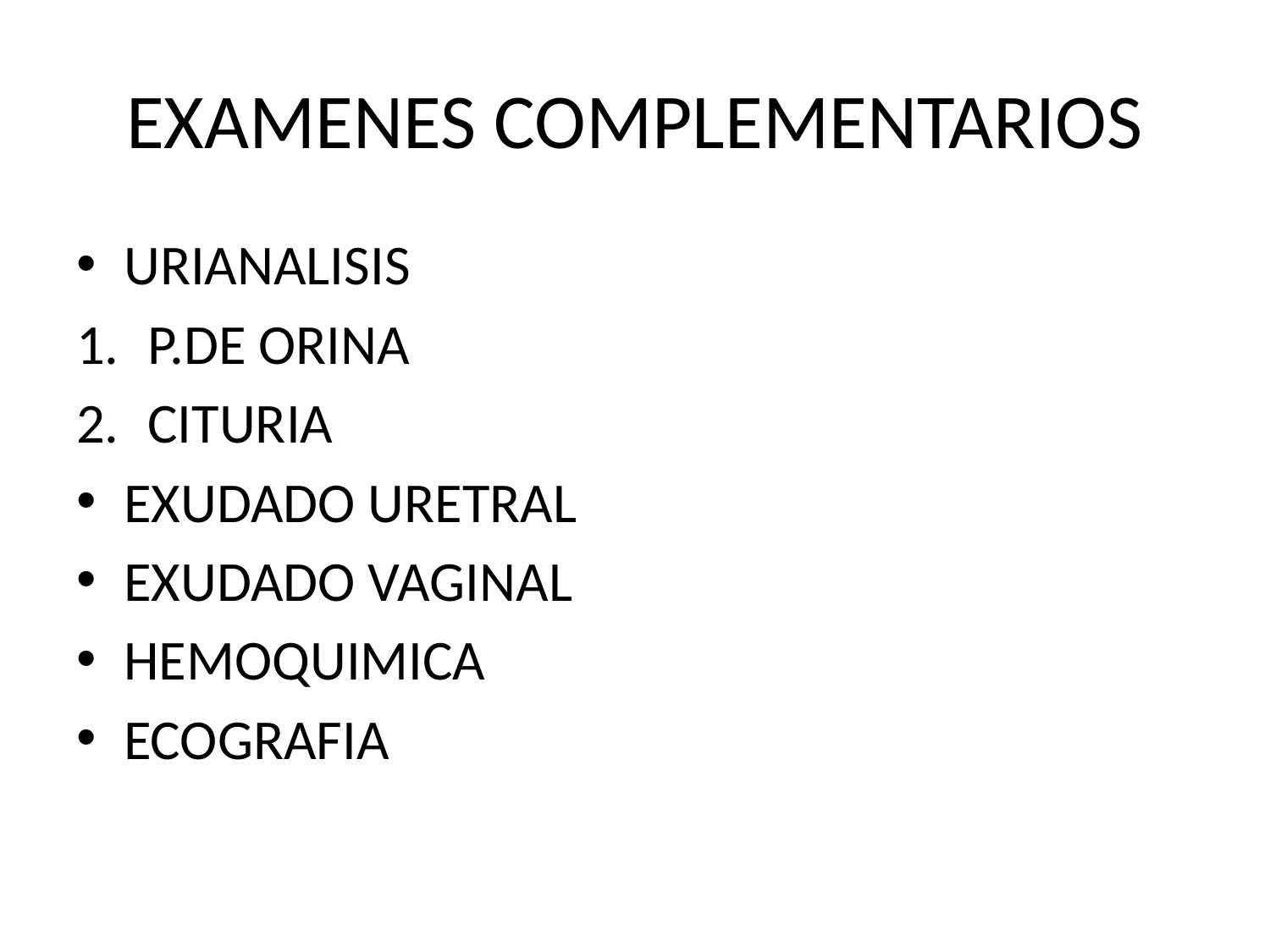

# EXAMENES COMPLEMENTARIOS
URIANALISIS
P.DE ORINA
CITURIA
EXUDADO URETRAL
EXUDADO VAGINAL
HEMOQUIMICA
ECOGRAFIA